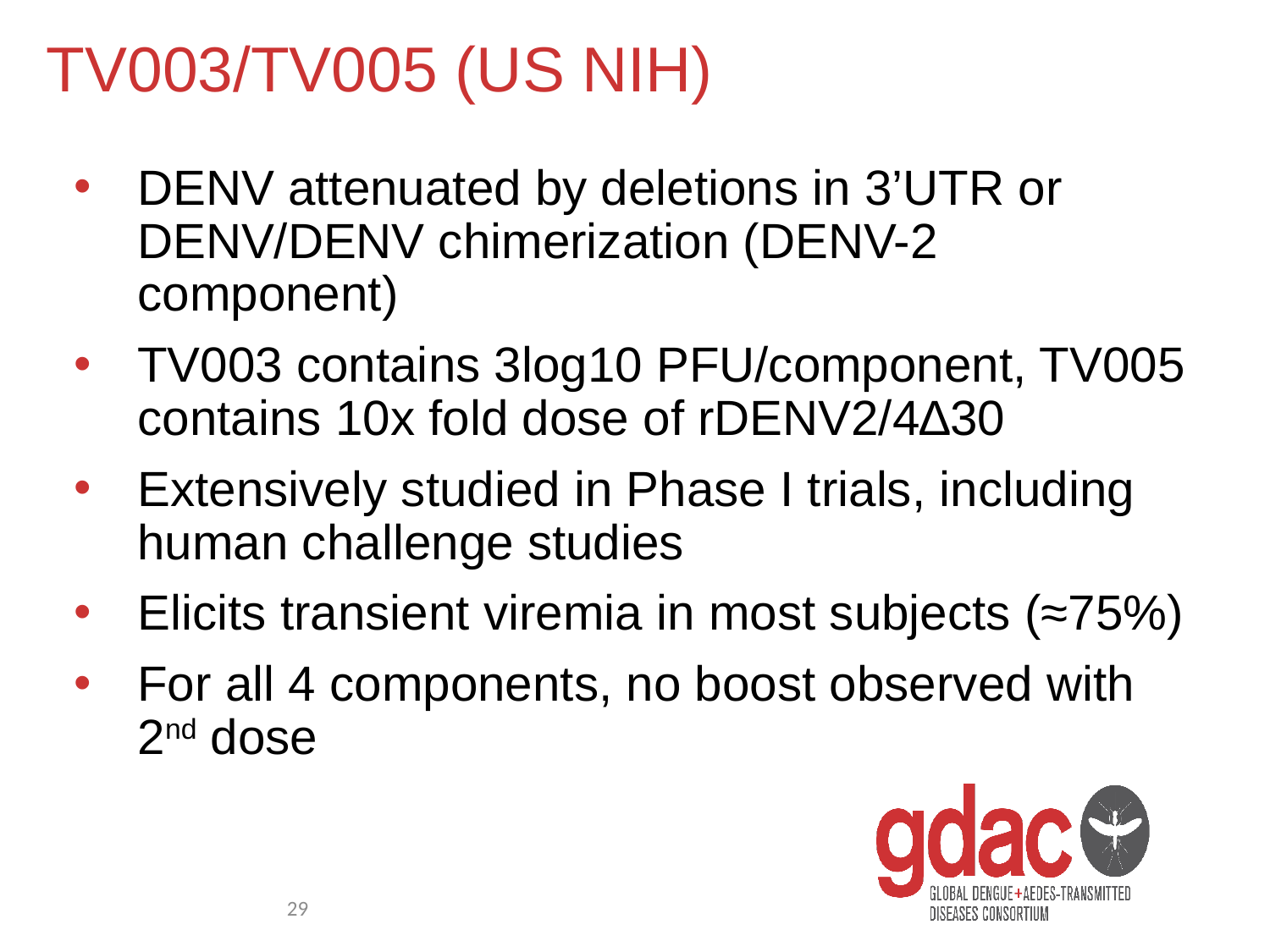

# TV003/TV005 (US NIH)
DENV attenuated by deletions in 3’UTR or DENV/DENV chimerization (DENV-2 component)
TV003 contains 3log10 PFU/component, TV005 contains 10x fold dose of rDENV2/4∆30
Extensively studied in Phase I trials, including human challenge studies
Elicits transient viremia in most subjects (≈75%)
For all 4 components, no boost observed with 2nd dose

29